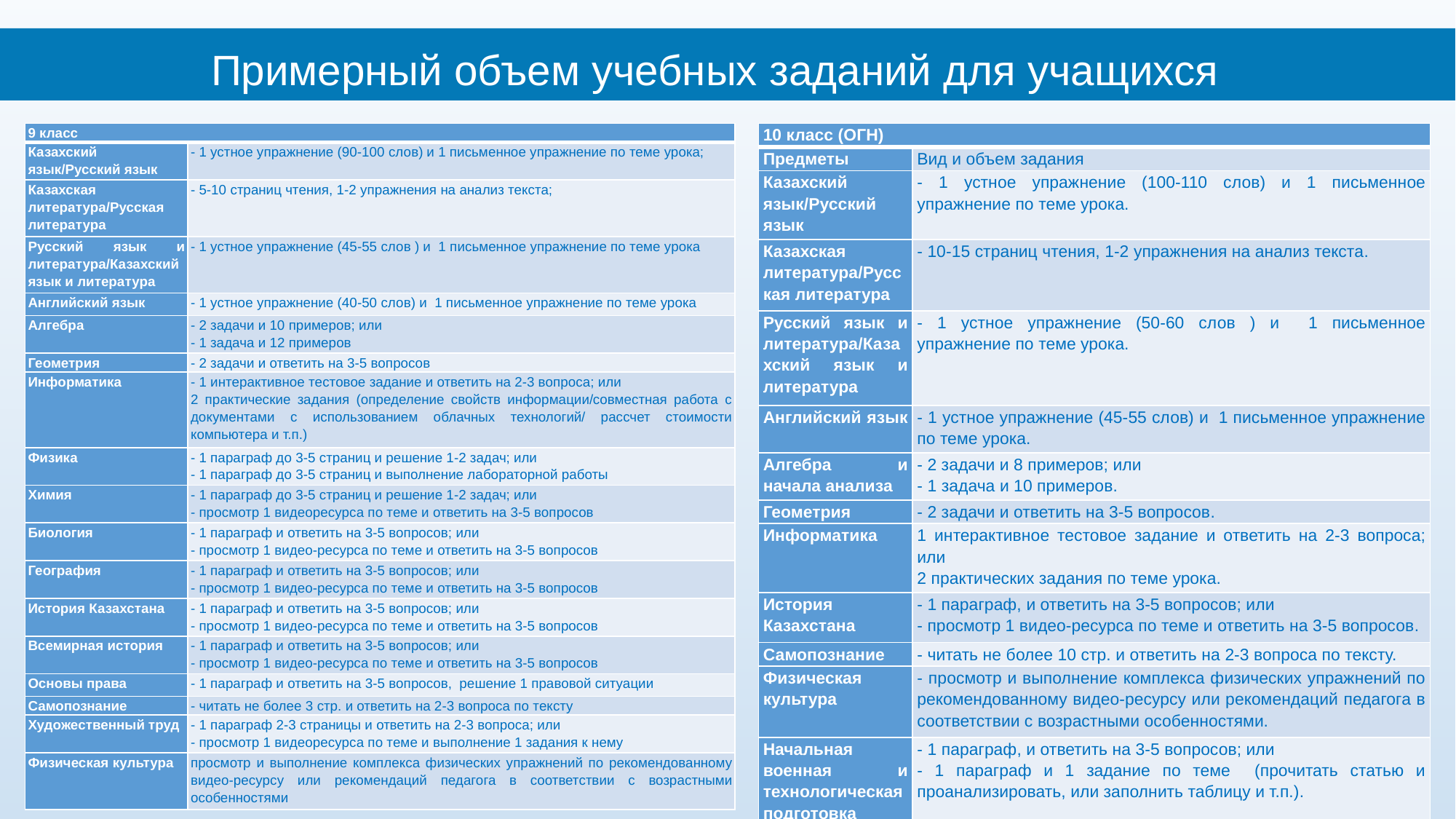

Примерный объем учебных заданий для учащихся
| 9 класс |  |
| --- | --- |
| Казахский язык/Русский язык | - 1 устное упражнение (90-100 слов) и 1 письменное упражнение по теме урока; |
| Казахская литература/Русская литература | - 5-10 страниц чтения, 1-2 упражнения на анализ текста; |
| Русский язык и литература/Казахский язык и литература | - 1 устное упражнение (45-55 слов ) и 1 письменное упражнение по теме урока |
| Английский язык | - 1 устное упражнение (40-50 слов) и 1 письменное упражнение по теме урока |
| Алгебра | - 2 задачи и 10 примеров; или - 1 задача и 12 примеров |
| Геометрия | - 2 задачи и ответить на 3-5 вопросов |
| Информатика | - 1 интерактивное тестовое задание и ответить на 2-3 вопроса; или 2 практические задания (определение свойств информации/совместная работа с документами с использованием облачных технологий/ рассчет стоимости компьютера и т.п.) |
| Физика | - 1 параграф до 3-5 страниц и решение 1-2 задач; или - 1 параграф до 3-5 страниц и выполнение лабораторной работы |
| Химия | - 1 параграф до 3-5 страниц и решение 1-2 задач; или - просмотр 1 видеоресурса по теме и ответить на 3-5 вопросов |
| Биология | - 1 параграф и ответить на 3-5 вопросов; или - просмотр 1 видео-ресурса по теме и ответить на 3-5 вопросов |
| География | - 1 параграф и ответить на 3-5 вопросов; или - просмотр 1 видео-ресурса по теме и ответить на 3-5 вопросов |
| История Казахстана | - 1 параграф и ответить на 3-5 вопросов; или - просмотр 1 видео-ресурса по теме и ответить на 3-5 вопросов |
| Всемирная история | - 1 параграф и ответить на 3-5 вопросов; или - просмотр 1 видео-ресурса по теме и ответить на 3-5 вопросов |
| Основы права | - 1 параграф и ответить на 3-5 вопросов, решение 1 правовой ситуации |
| Самопознание | - читать не более 3 стр. и ответить на 2-3 вопроса по тексту |
| Художественный труд | - 1 параграф 2-3 страницы и ответить на 2-3 вопроса; или - просмотр 1 видеоресурса по теме и выполнение 1 задания к нему |
| Физическая культура | просмотр и выполнение комплекса физических упражнений по рекомендованному видео-ресурсу или рекомендаций педагога в соответствии с возрастными особенностями |
| 10 класс (ОГН) |  |
| --- | --- |
| Предметы | Вид и объем задания |
| Казахский язык/Русский язык | - 1 устное упражнение (100-110 слов) и 1 письменное упражнение по теме урока. |
| Казахская литература/Русская литература | - 10-15 страниц чтения, 1-2 упражнения на анализ текста. |
| Русский язык и литература/Казахский язык и литература | - 1 устное упражнение (50-60 слов ) и 1 письменное упражнение по теме урока. |
| Английский язык | - 1 устное упражнение (45-55 слов) и 1 письменное упражнение по теме урока. |
| Алгебра и начала анализа | - 2 задачи и 8 примеров; или - 1 задача и 10 примеров. |
| Геометрия | - 2 задачи и ответить на 3-5 вопросов. |
| Информатика | 1 интерактивное тестовое задание и ответить на 2-3 вопроса; или 2 практических задания по теме урока. |
| История Казахстана | - 1 параграф, и ответить на 3-5 вопросов; или - просмотр 1 видео-ресурса по теме и ответить на 3-5 вопросов. |
| Самопознание | - читать не более 10 стр. и ответить на 2-3 вопроса по тексту. |
| Физическая культура | - просмотр и выполнение комплекса физических упражнений по рекомендованному видео-ресурсу или рекомендаций педагога в соответствии с возрастными особенностями. |
| Начальная военная и технологическая подготовка | - 1 параграф, и ответить на 3-5 вопросов; или - 1 параграф и 1 задание по теме (прочитать статью и проанализировать, или заполнить таблицу и т.п.). |